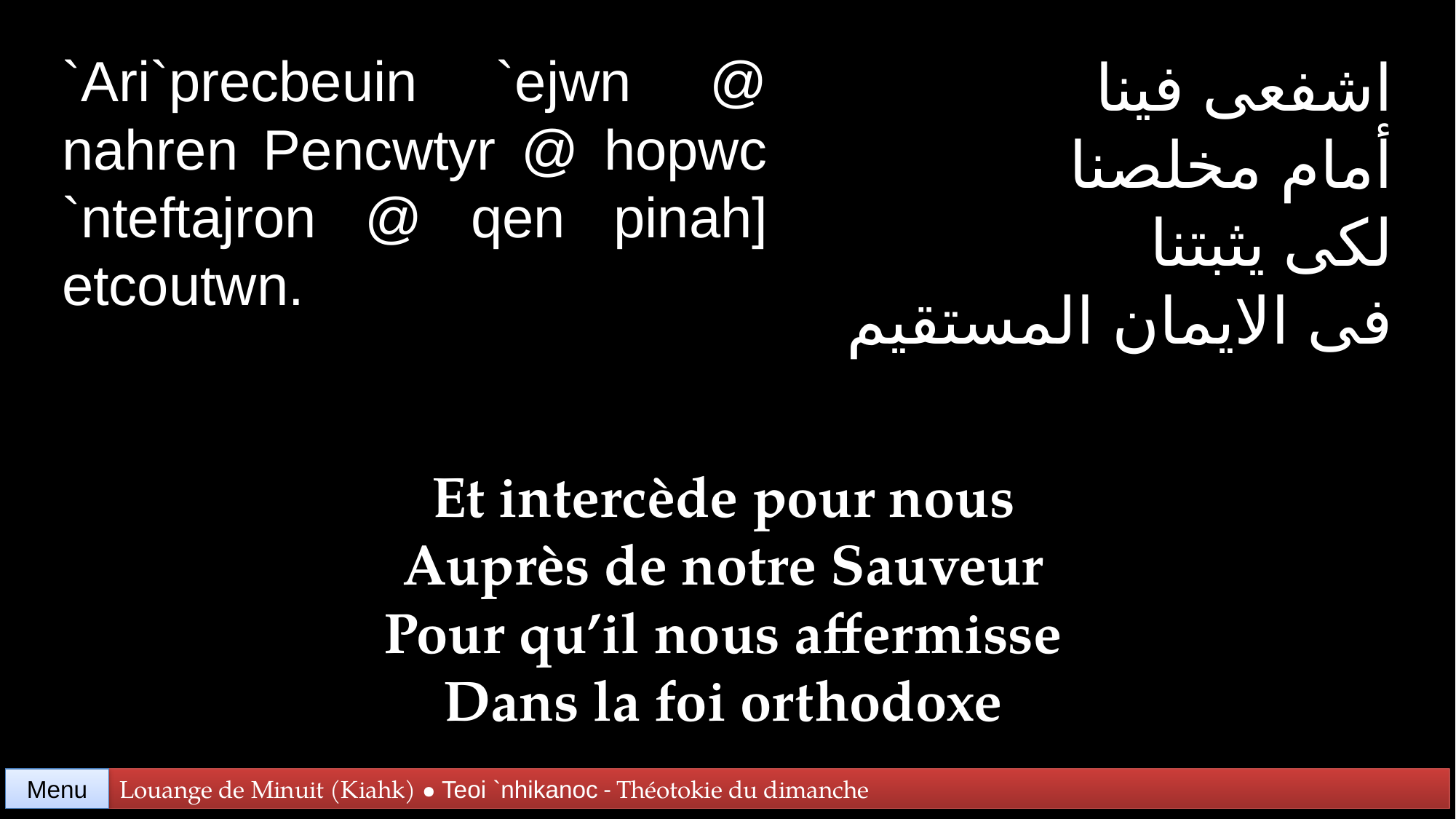

`Ari`precbeuin `ejwn @ nahren Pencwtyr @ hopwc `nteftajron @ qen pinah] etcoutwn.
اشفعى فينا
أمام مخلصنا
لكى يثبتنا
فى الايمان المستقيم
Et intercède pour nous
Auprès de notre Sauveur
Pour qu’il nous affermisse
Dans la foi orthodoxe
Menu
Louange de Minuit (Kiahk) • Teoi `nhikanoc - Théotokie du dimanche